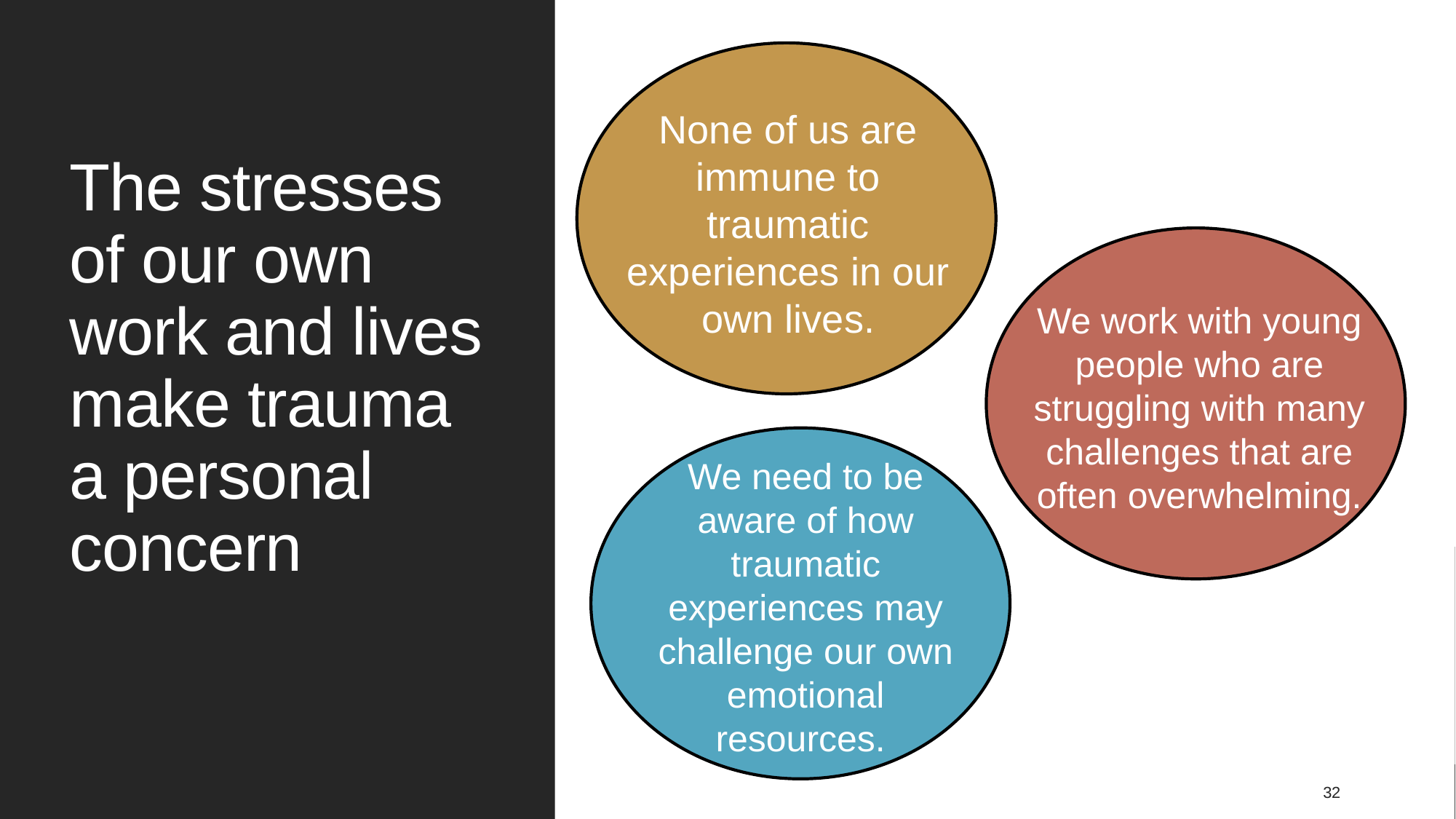

# The stresses of our own work and lives make trauma a personal concern
None of us are immune to traumatic experiences in our own lives.

We work with young people who are struggling with many challenges that are often overwhelming.

We need to be aware of how traumatic experiences may challenge our own emotional resources.

32